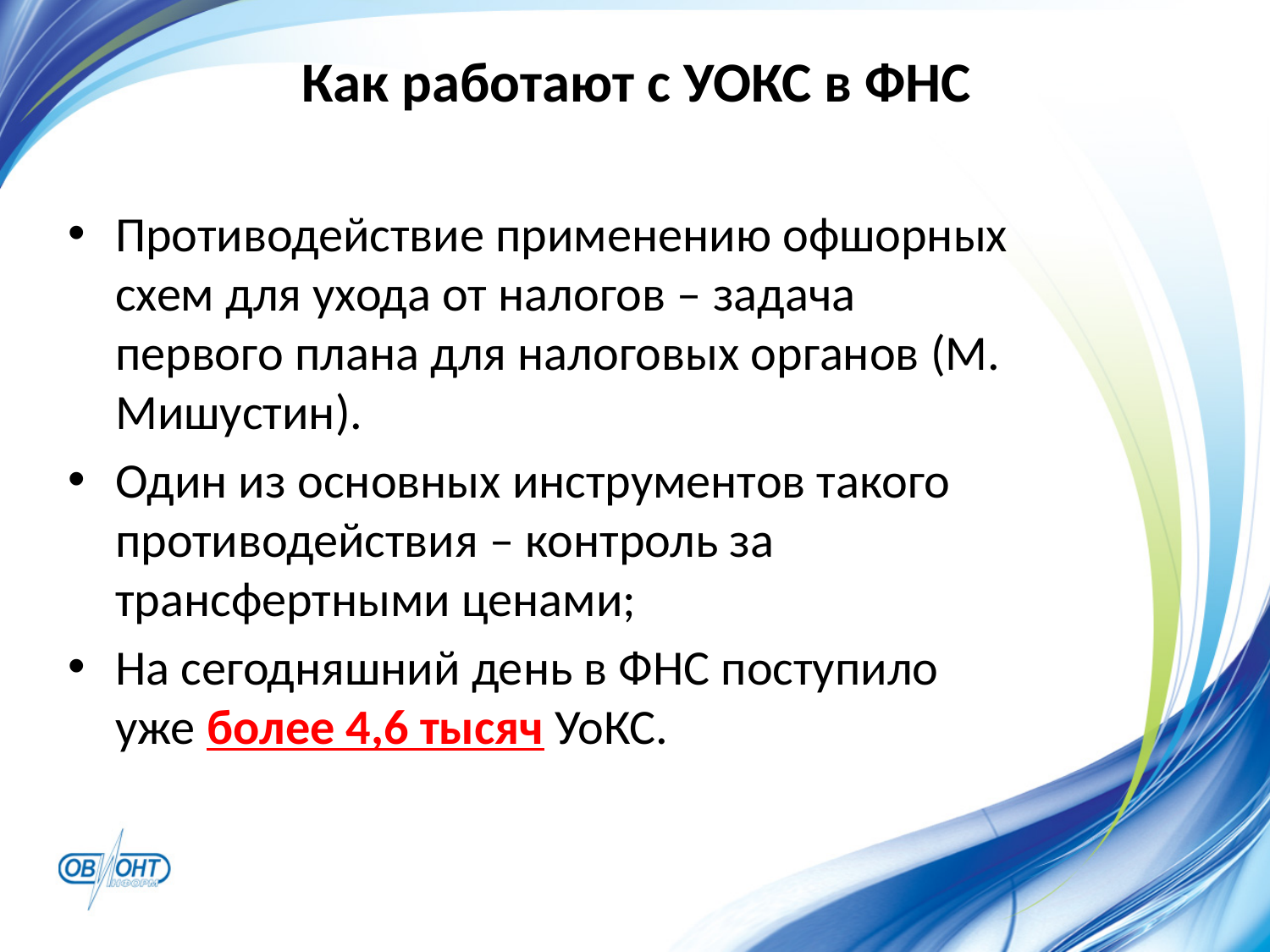

# Как работают с УОКС в ФНС
Противодействие применению офшорных схем для ухода от налогов – задача первого плана для налоговых органов (М. Мишустин).
Один из основных инструментов такого противодействия – контроль за трансфертными ценами;
На сегодняшний день в ФНС поступило уже более 4,6 тысяч УоКС.